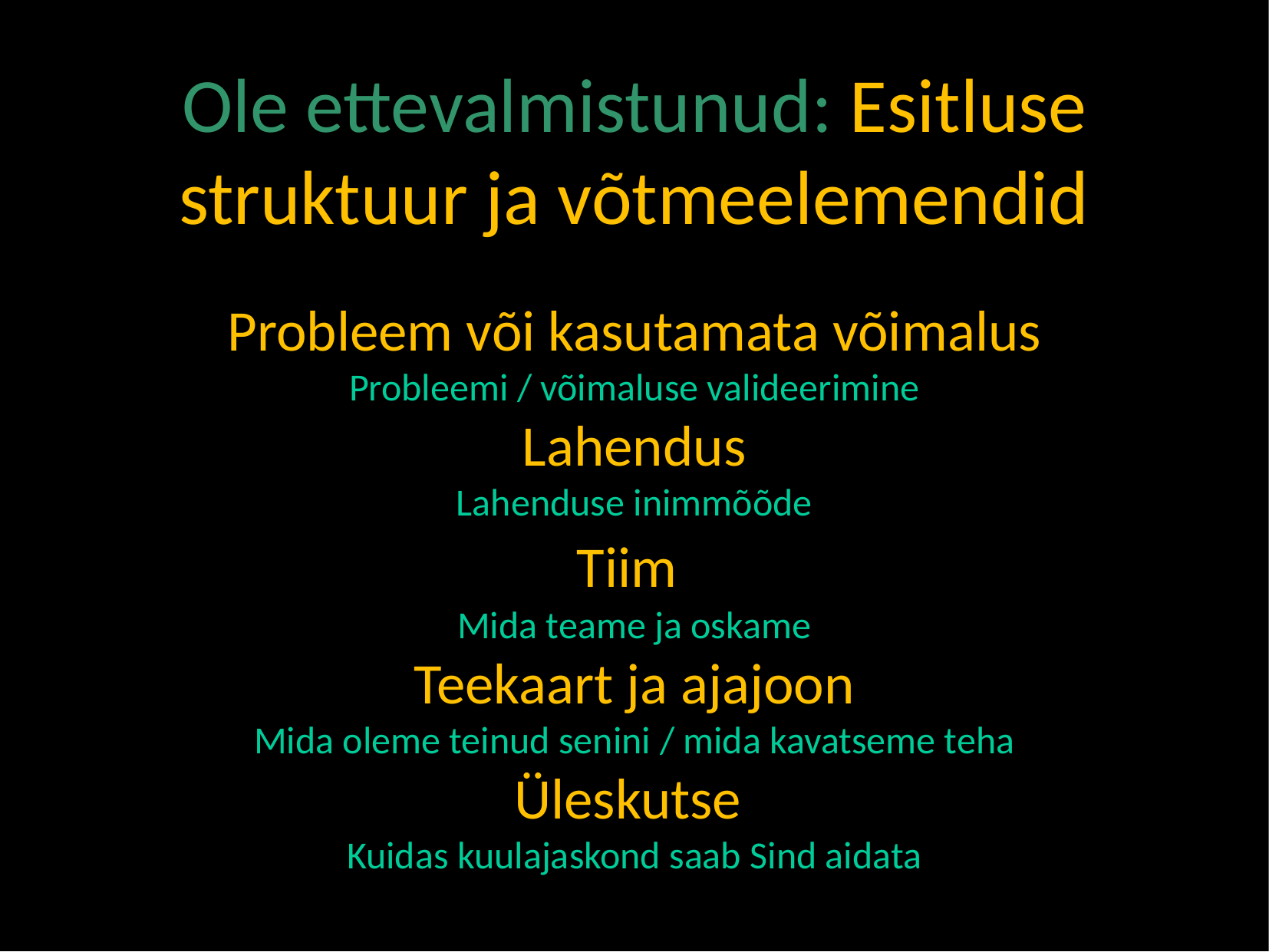

Ole ettevalmistunud: Esitluse struktuur ja võtmeelemendid

Probleem või kasutamata võimalus
Probleemi / võimaluse valideerimine
Lahendus
Lahenduse inimmõõde
Tiim
Mida teame ja oskame
Teekaart ja ajajoon
Mida oleme teinud senini / mida kavatseme teha
Üleskutse
Kuidas kuulajaskond saab Sind aidata